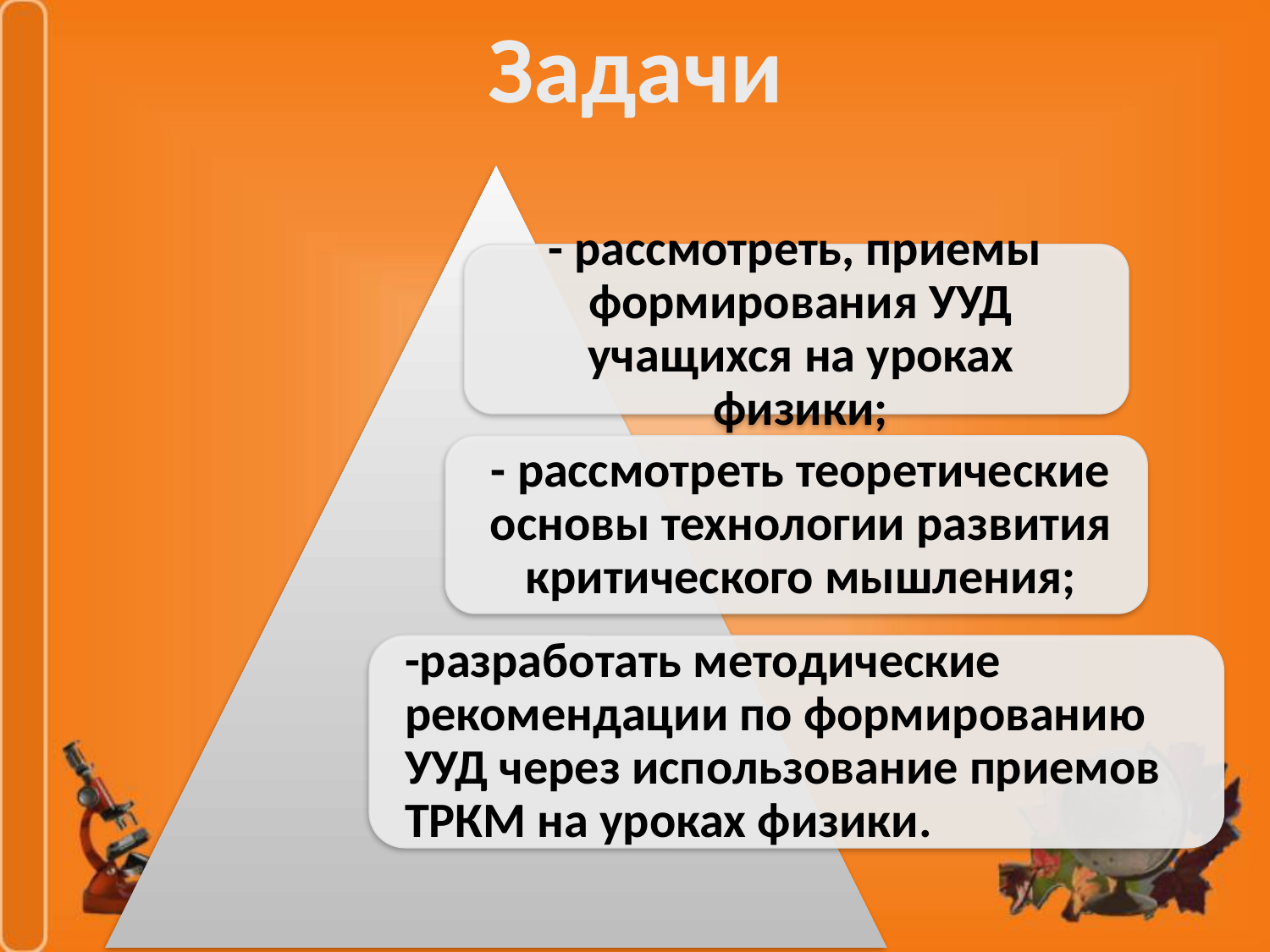

#
Задачи
- рассмотреть, приемы  формирования УУД учащихся на уроках физики;
- рассмотреть теоретические основы технологии развития критического мышления;
-разработать методические рекомендации по формированию УУД через использование приемов    ТРКМ на уроках физики.